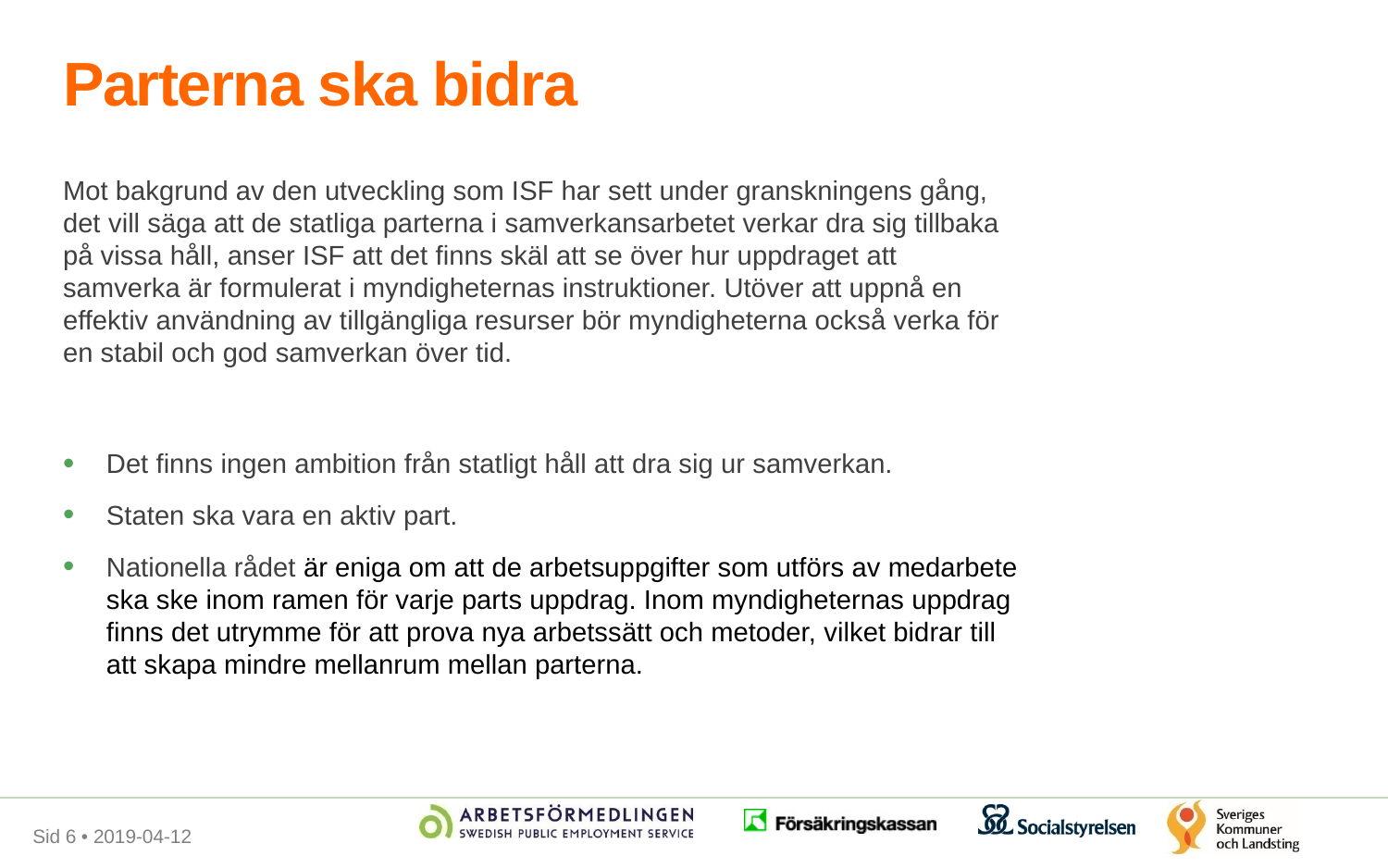

# Parterna ska bidra
Mot bakgrund av den utveckling som ISF har sett under granskningens gång, det vill säga att de statliga parterna i samverkansarbetet verkar dra sig tillbaka på vissa håll, anser ISF att det finns skäl att se över hur uppdraget att samverka är formulerat i myndigheternas instruktioner. Utöver att uppnå en effektiv användning av tillgängliga resurser bör myndigheterna också verka för en stabil och god samverkan över tid.

Det finns ingen ambition från statligt håll att dra sig ur samverkan.
Staten ska vara en aktiv part.
Nationella rådet är eniga om att de arbetsuppgifter som utförs av medarbete ska ske inom ramen för varje parts uppdrag. Inom myndigheternas uppdrag finns det utrymme för att prova nya arbetssätt och metoder, vilket bidrar till att skapa mindre mellanrum mellan parterna.